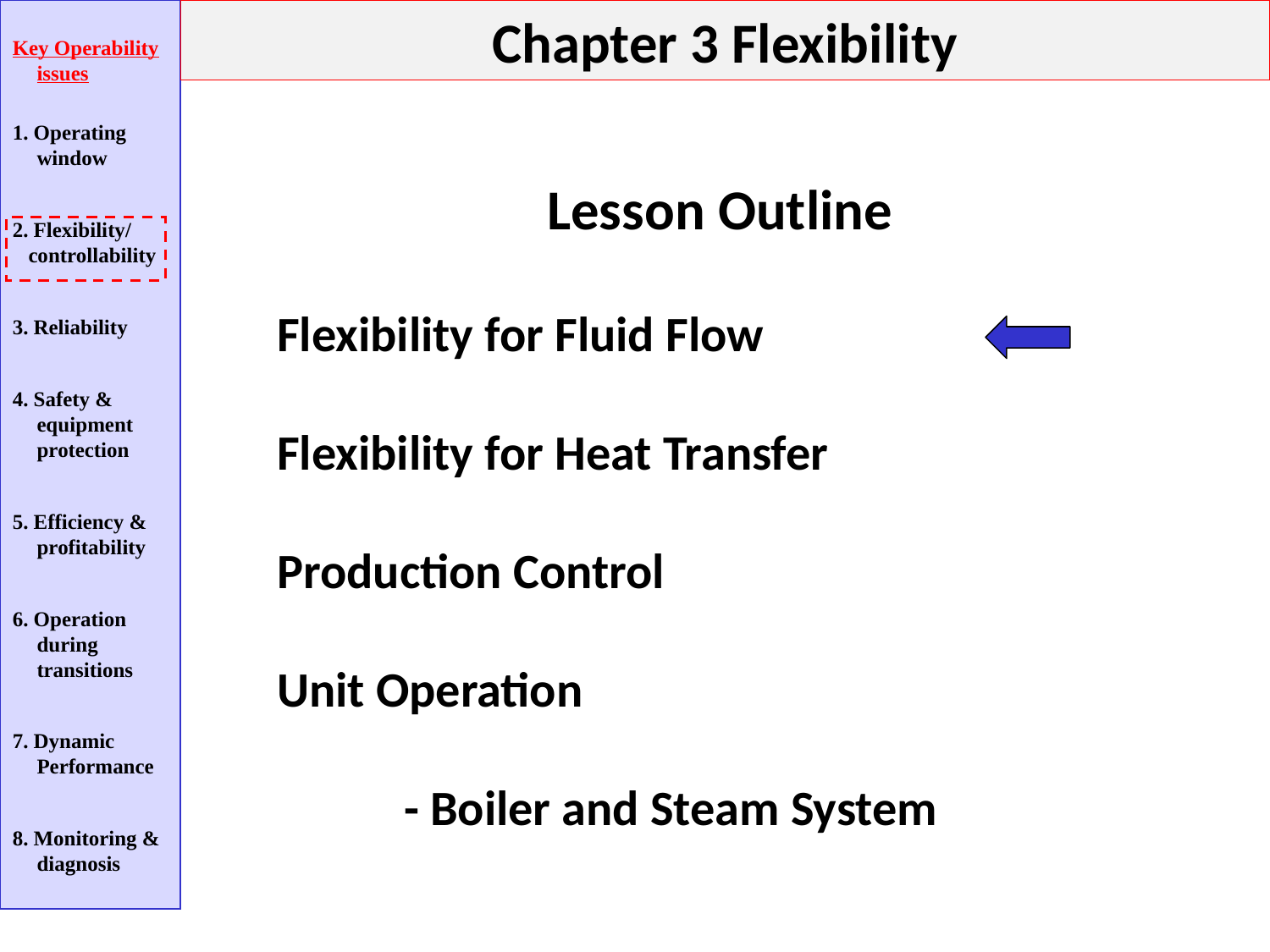

Key Operability issues

1. Operating window

2. Flexibility/
   controllability

3. Reliability

4. Safety & equipment protection

5. Efficiency & profitability

6. Operation during transitions

7. Dynamic Performance

8. Monitoring & diagnosis

Chapter 3 Flexibility
Lesson Outline

Flexibility for Fluid Flow

Flexibility for Heat Transfer

Production Control

Unit Operation

	- Boiler and Steam System